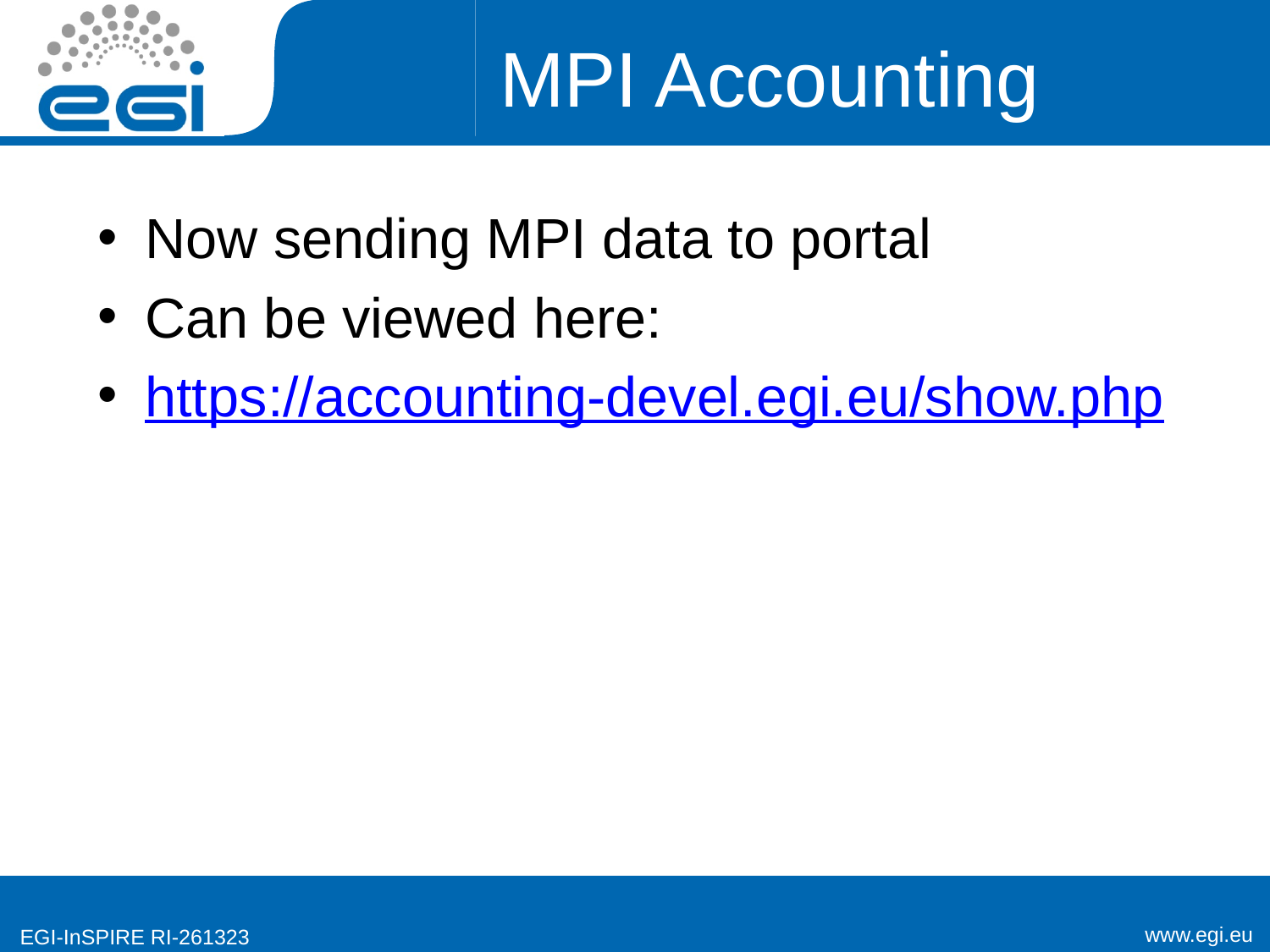

# MPI Accounting
Now sending MPI data to portal
Can be viewed here:
https://accounting-devel.egi.eu/show.php